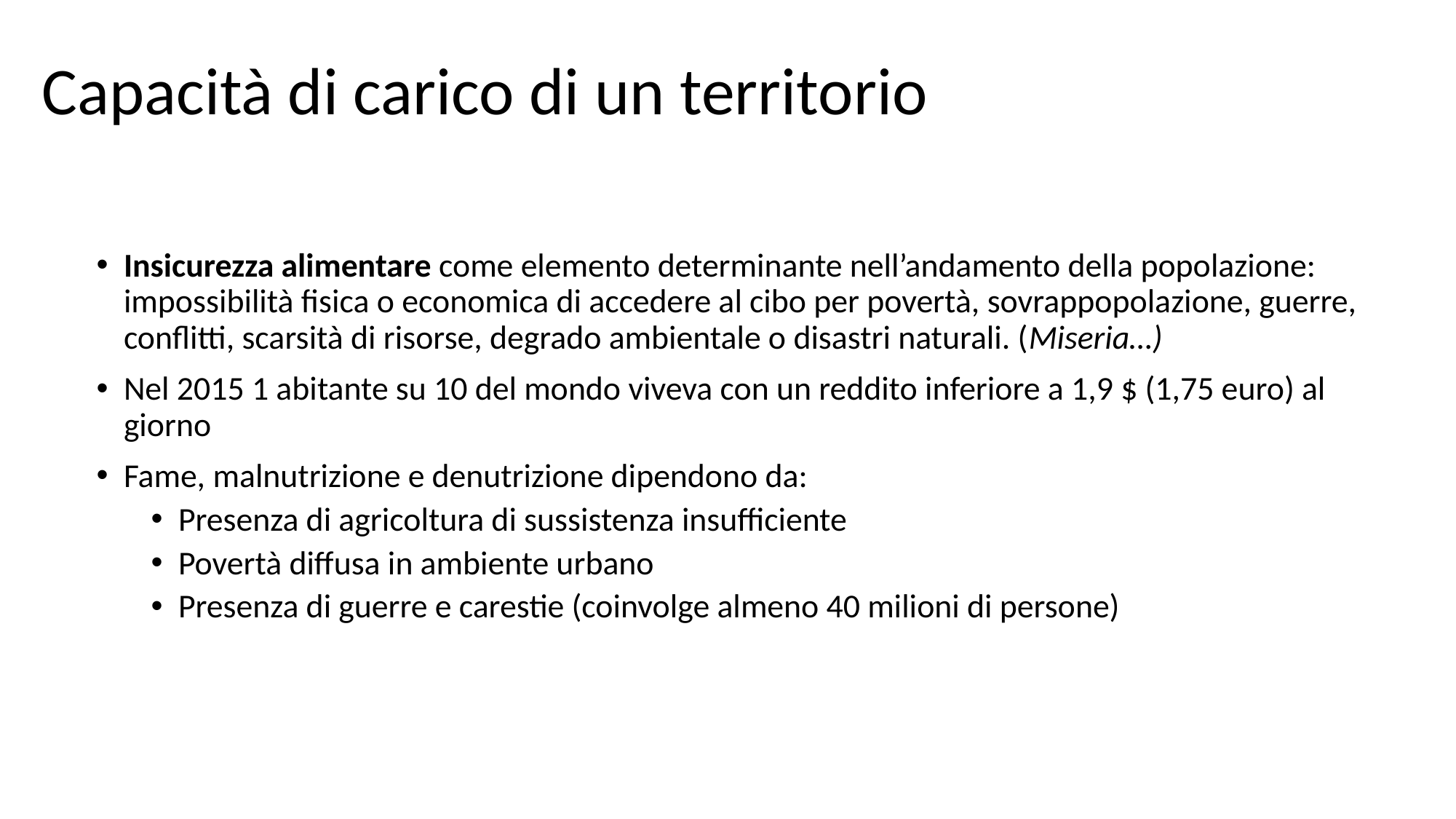

# Capacità di carico di un territorio
Insicurezza alimentare come elemento determinante nell’andamento della popolazione: impossibilità fisica o economica di accedere al cibo per povertà, sovrappopolazione, guerre, conflitti, scarsità di risorse, degrado ambientale o disastri naturali. (Miseria…)
Nel 2015 1 abitante su 10 del mondo viveva con un reddito inferiore a 1,9 $ (1,75 euro) al giorno
Fame, malnutrizione e denutrizione dipendono da:
Presenza di agricoltura di sussistenza insufficiente
Povertà diffusa in ambiente urbano
Presenza di guerre e carestie (coinvolge almeno 40 milioni di persone)